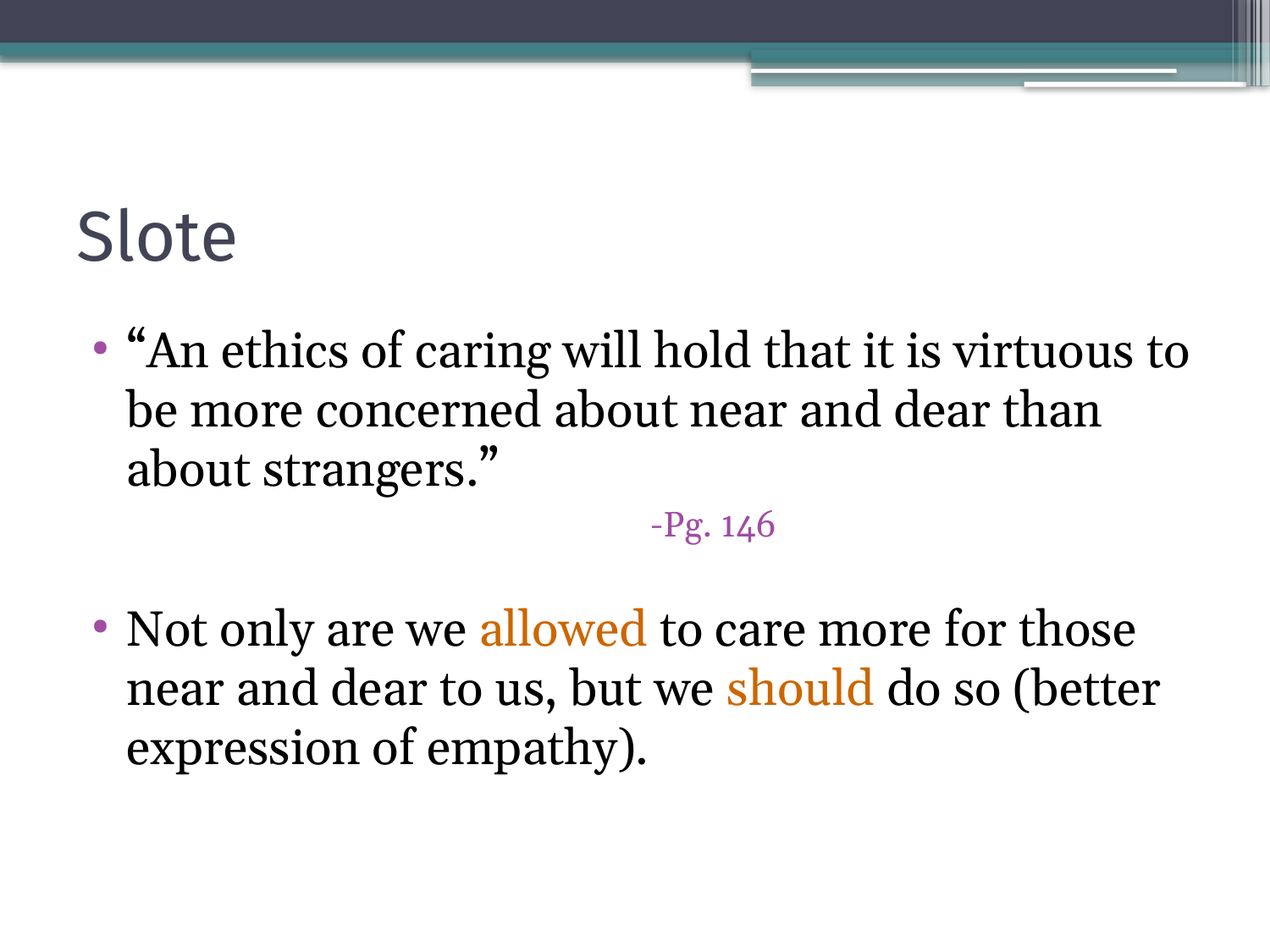

# Slote
“An ethics of caring will hold that it is virtuous to be more concerned about near and dear than about strangers.”
				-Pg. 146

Not only are we allowed to care more for those near and dear to us, but we should do so (better expression of empathy).